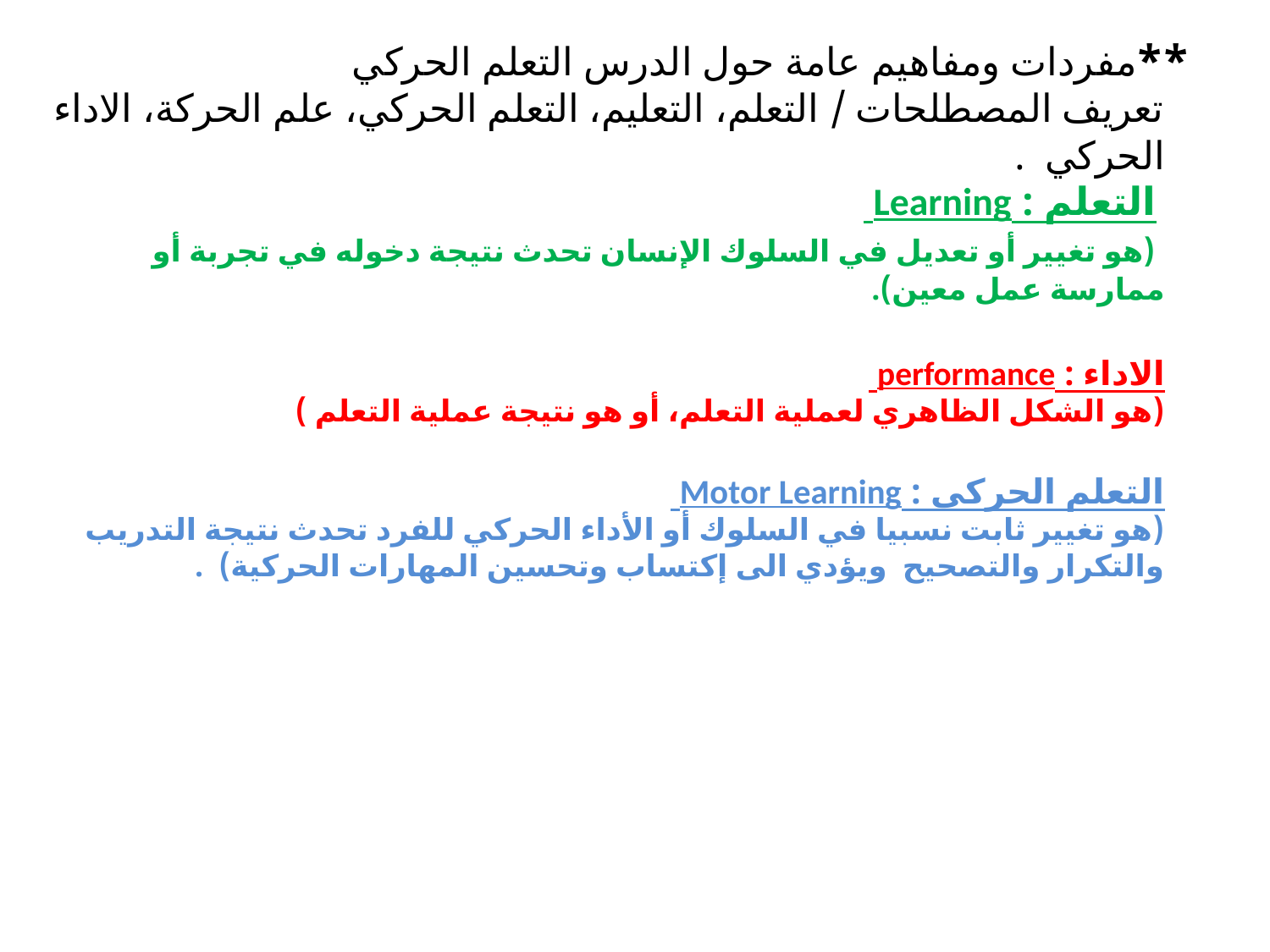

**مفردات ومفاهيم عامة حول الدرس التعلم الحركي
تعريف المصطلحات / التعلم، التعليم، التعلم الحركي، علم الحركة، الاداء الحركي  .
 التعلم : Learning
 (هو تغيير أو تعديل في السلوك الإنسان تحدث نتيجة دخوله في تجربة أو ممارسة عمل معين).
الاداء : performance
(هو الشكل الظاهري لعملية التعلم، أو هو نتيجة عملية التعلم )
التعلم الحركى : Motor Learning
(هو تغيير ثابت نسبيا في السلوك أو الأداء الحركي للفرد تحدث نتيجة التدريب والتكرار والتصحيح  ويؤدي الى إكتساب وتحسين المهارات الحركية)  .